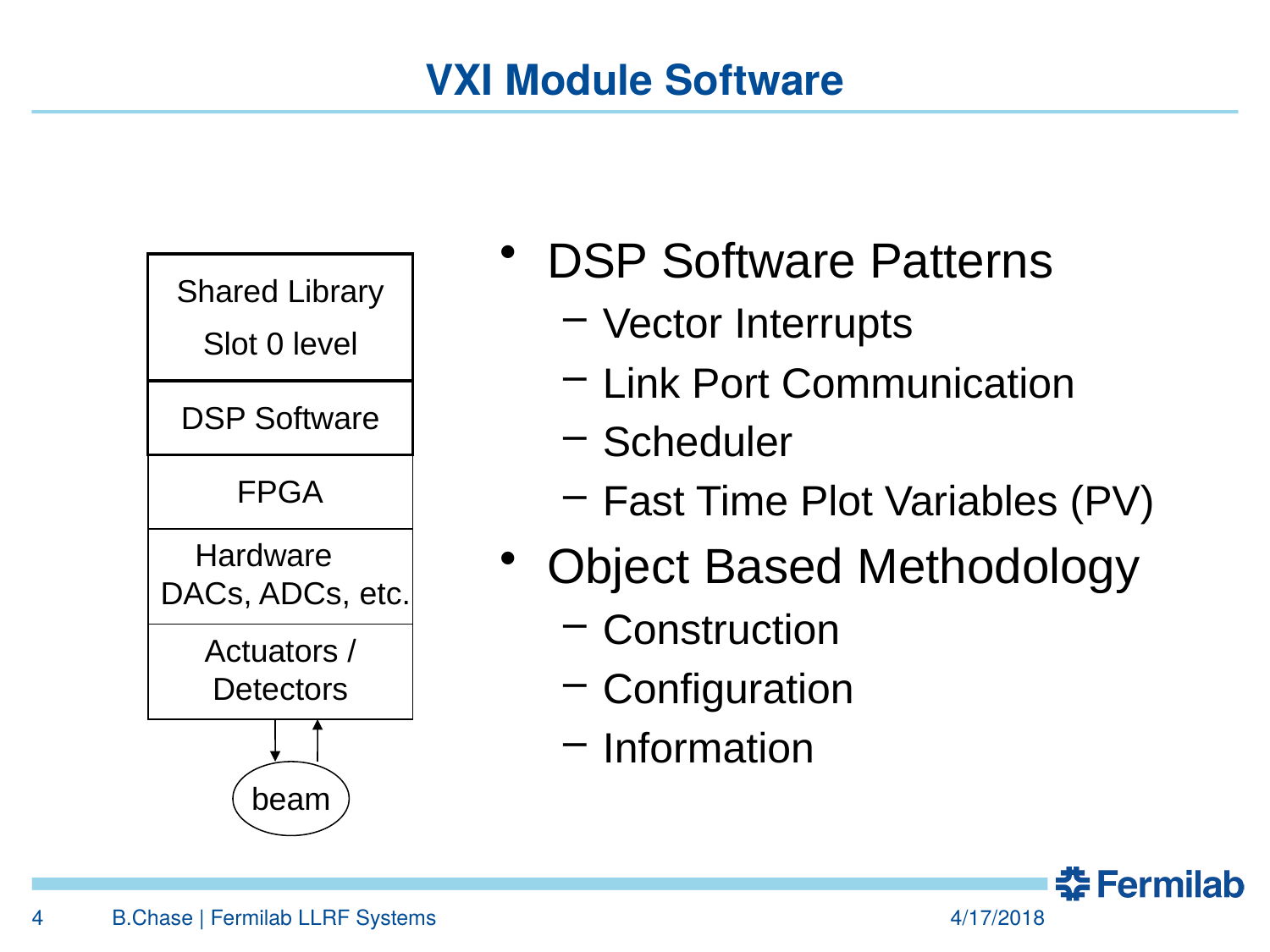

# VXI Module Software
DSP Software Patterns
Vector Interrupts
Link Port Communication
Scheduler
Fast Time Plot Variables (PV)
Object Based Methodology
Construction
Configuration
Information

Shared Library
Slot 0 level

DSP Software

FPGA
Hardware      DACs, ADCs, etc.

Actuators / Detectors

beam
4
B.Chase | Fermilab LLRF Systems
4/17/2018